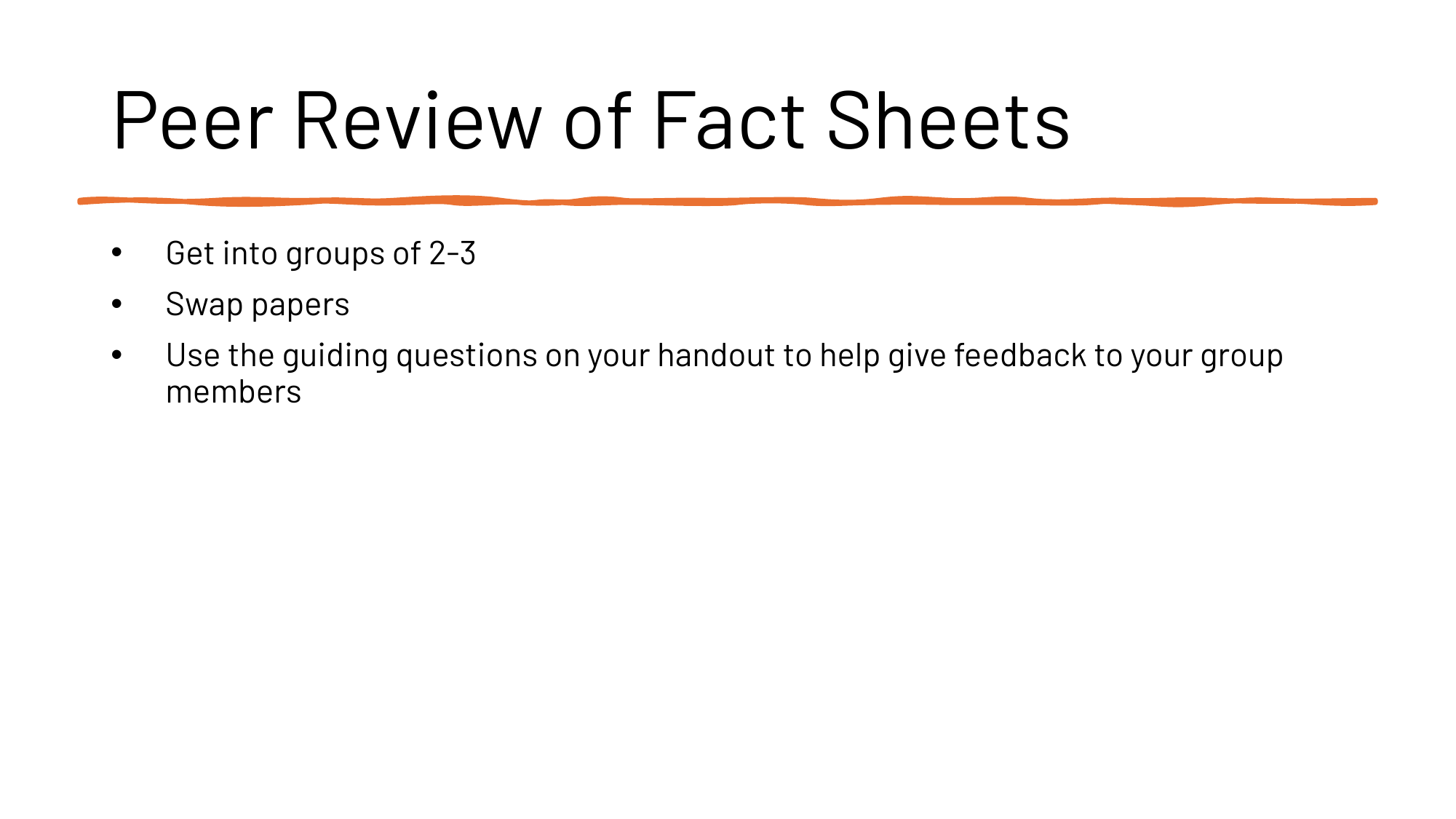

# Peer Review of Fact Sheets

Get into groups of 2-3
Swap papers
Use the guiding questions on your handout to help give feedback to your group members